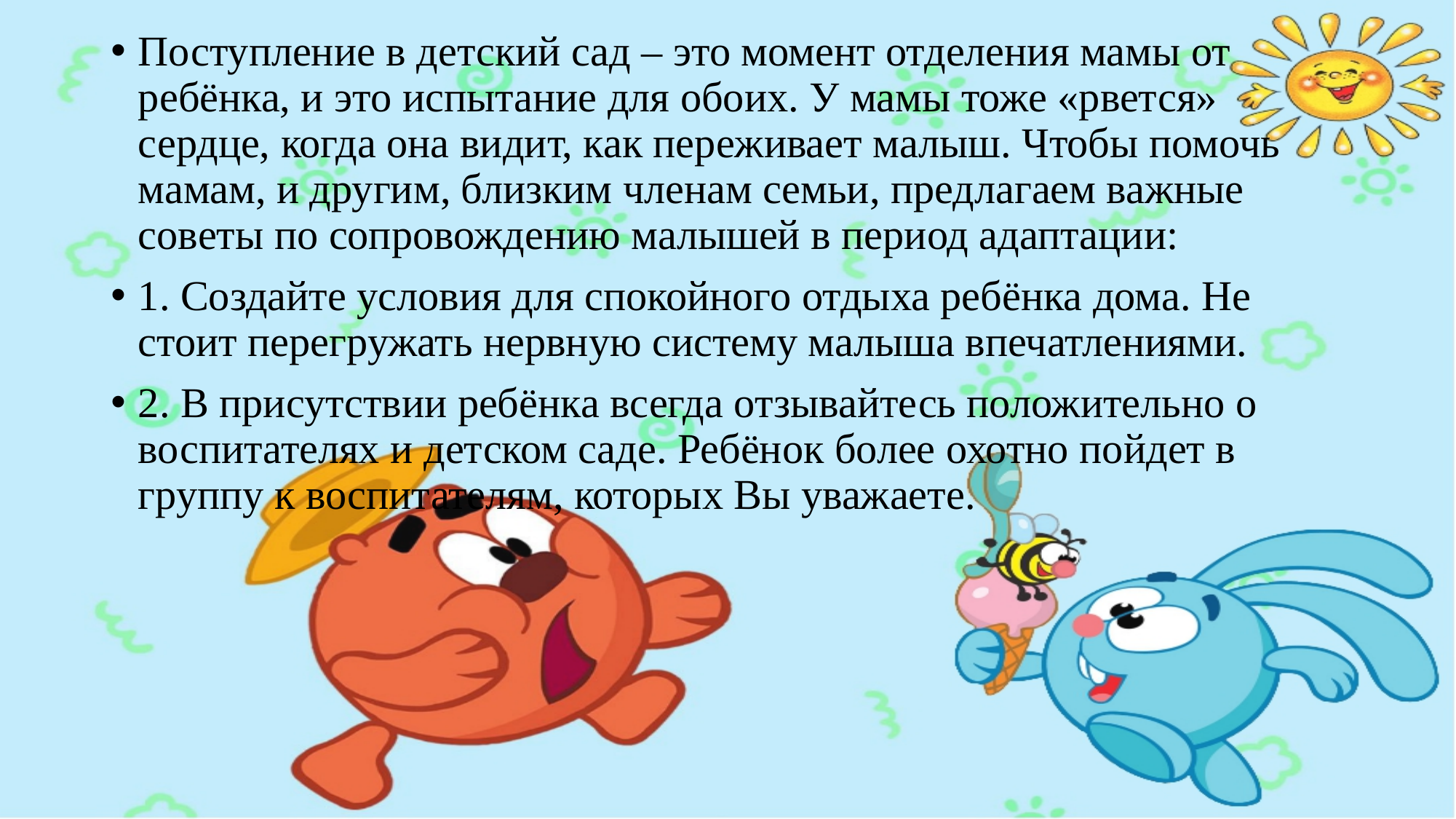

Поступление в детский сад – это момент отделения мамы от ребёнка, и это испытание для обоих. У мамы тоже «рвется» сердце, когда она видит, как переживает малыш. Чтобы помочь мамам, и другим, близким членам семьи, предлагаем важные советы по сопровождению малышей в период адаптации:
1. Создайте условия для спокойного отдыха ребёнка дома. Не стоит перегружать нервную систему малыша впечатлениями.
2. В присутствии ребёнка всегда отзывайтесь положительно о воспитателях и детском саде. Ребёнок более охотно пойдет в группу к воспитателям, которых Вы уважаете.